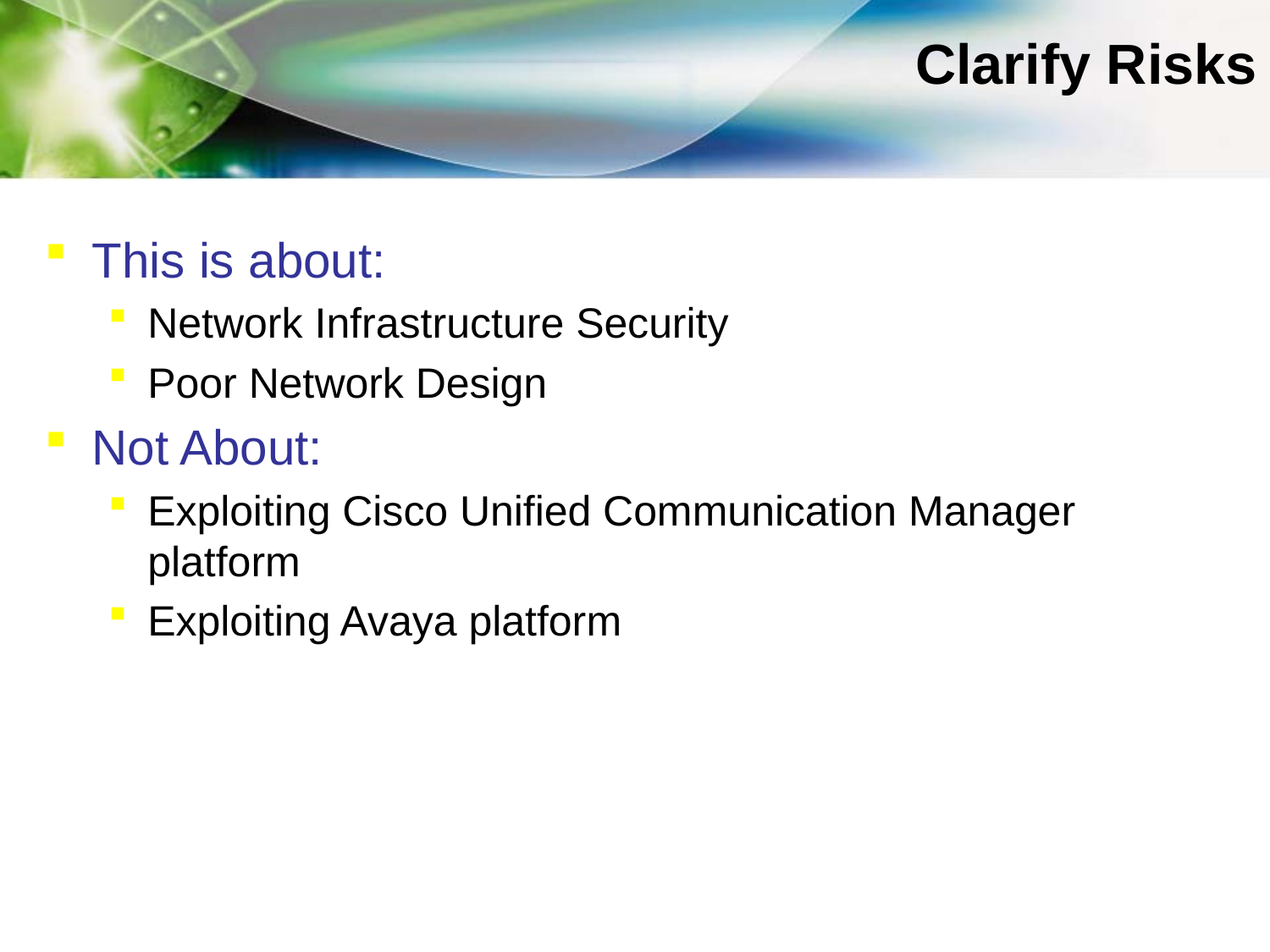

# Clarify Risks
This is about:
Network Infrastructure Security
Poor Network Design
Not About:
Exploiting Cisco Unified Communication Manager platform
Exploiting Avaya platform